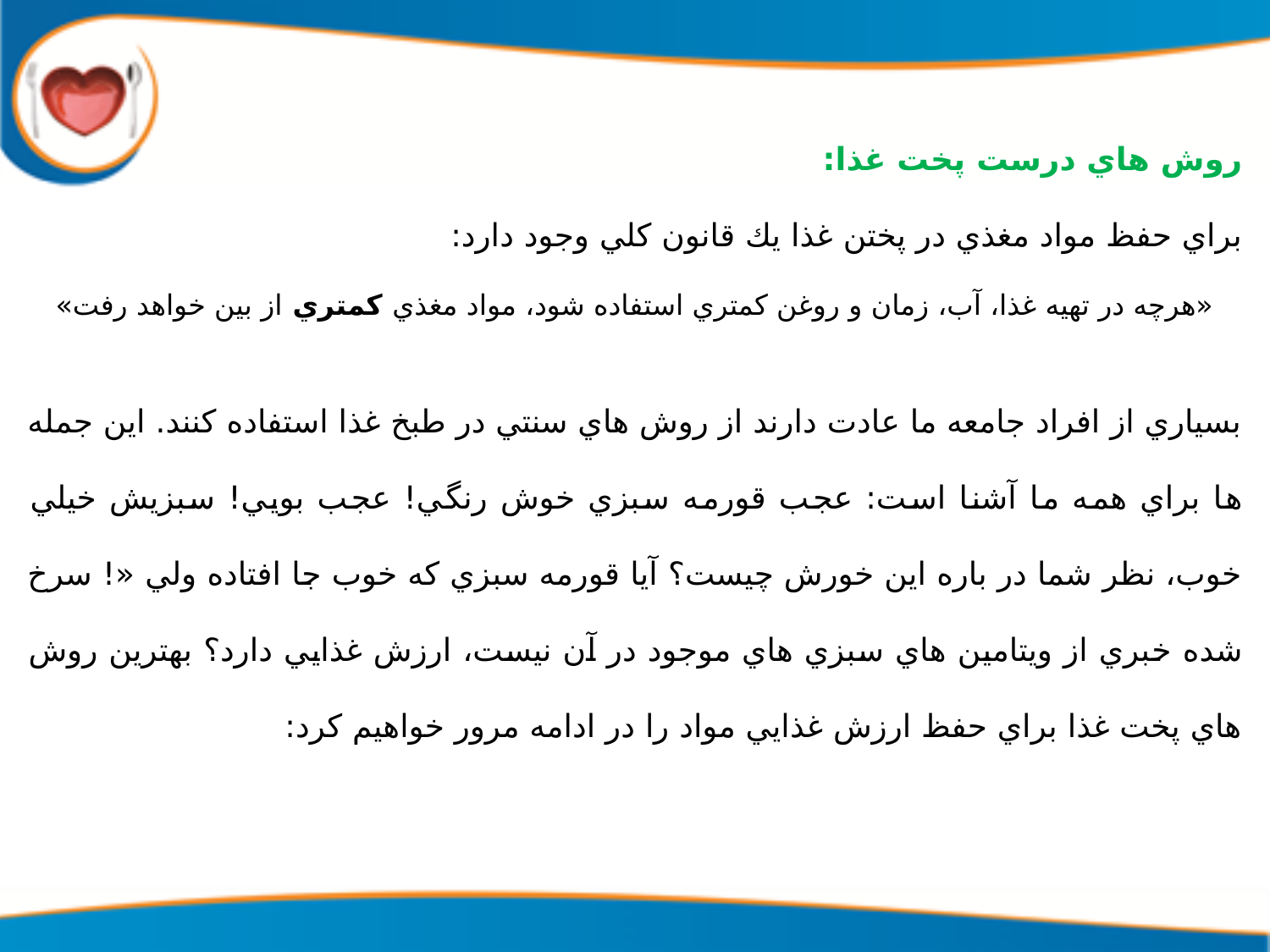

روش هاي درست پخت غذا:
براي حفظ مواد مغذي در پختن غذا يك قانون كلي وجود دارد:
«هرچه در تهيه غذا، آب، زمان و روغن كمتري استفاده شود، مواد مغذي كمتري از بين خواهد رفت»

بسياري از افراد جامعه ما عادت دارند از روش هاي سنتي در طبخ غذا استفاده كنند. اين جمله ها براي همه ما آشنا است: عجب قورمه سبزي خوش رنگي! عجب بويي! سبزيش خيلي خوب، نظر شما در باره اين خورش چيست؟ آيا قورمه سبزي كه خوب جا افتاده ولي «! سرخ شده خبري از ويتامين هاي سبزي هاي موجود در آن نيست، ارزش غذايي دارد؟ بهترين روش هاي پخت غذا براي حفظ ارزش غذايي مواد را در ادامه مرور خواهیم کرد: